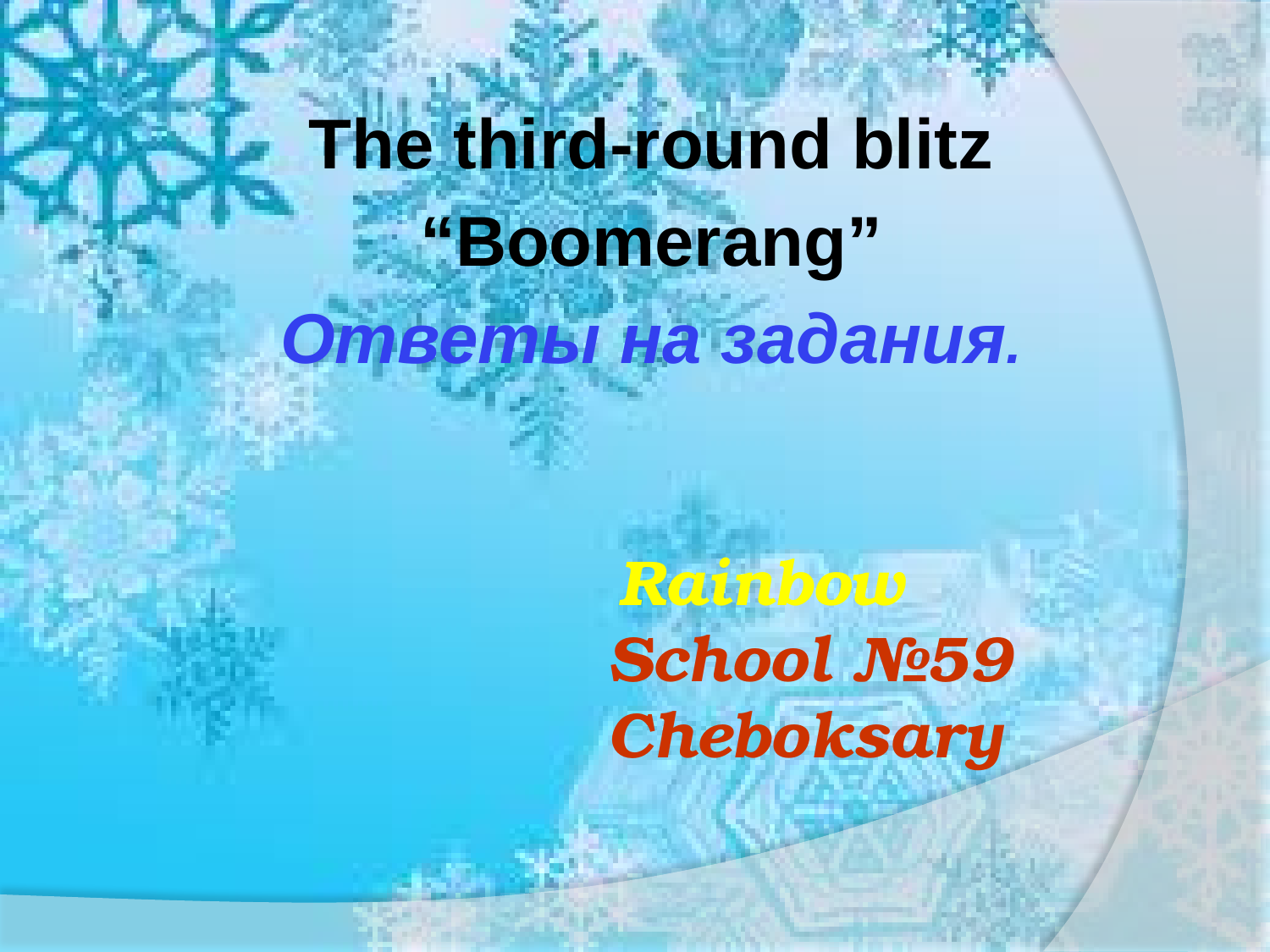

The third-round blitz “Boomerang”
Ответы на задания.

 Rainbow
School №59
Cheboksary